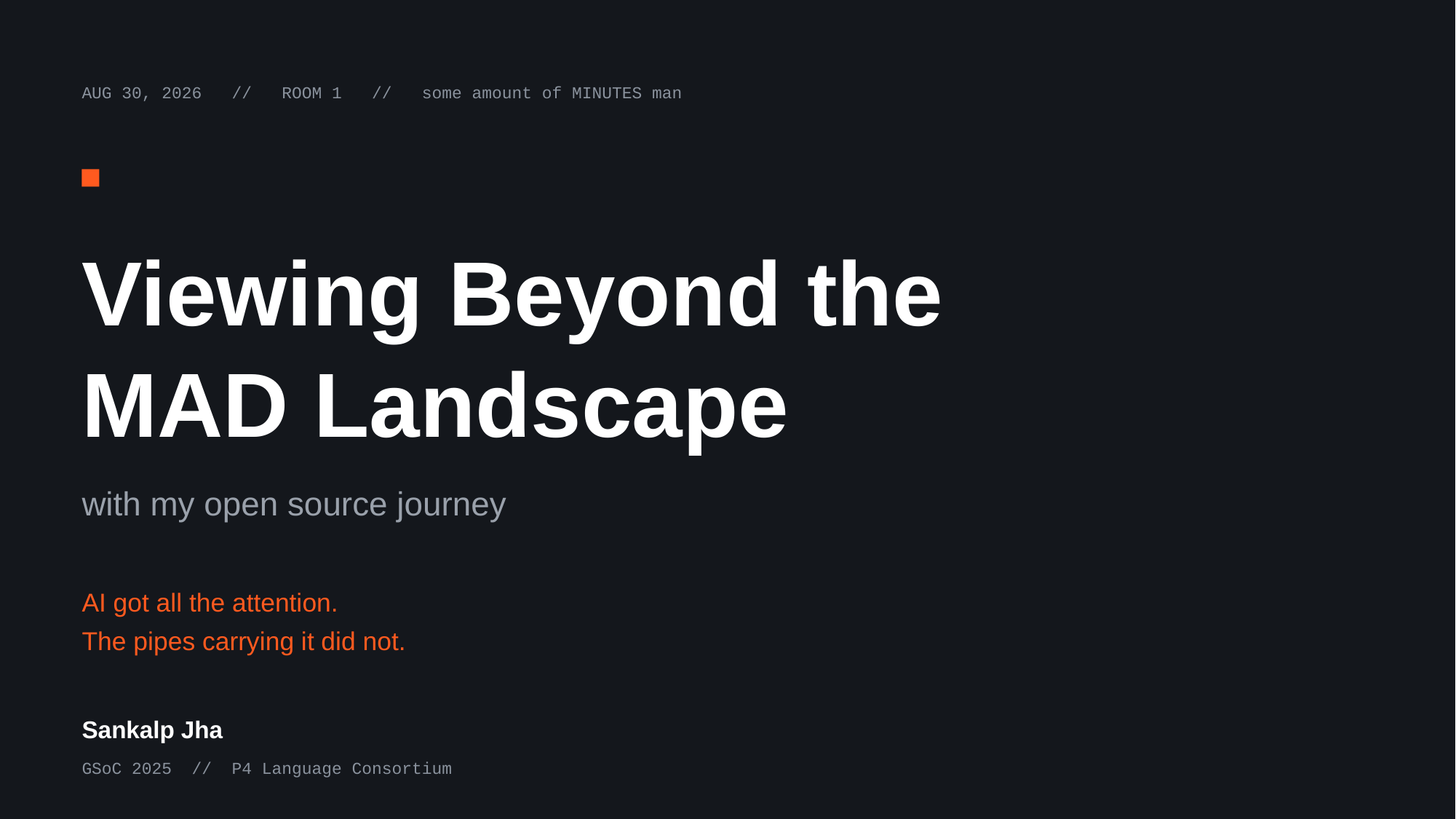

AUG 30, 2026   //   ROOM 1   //   some amount of MINUTES man

Viewing Beyond the
MAD Landscape
with my open source journey
AI got all the attention.
The pipes carrying it did not.
Sankalp Jha
GSoC 2025  //  P4 Language Consortium